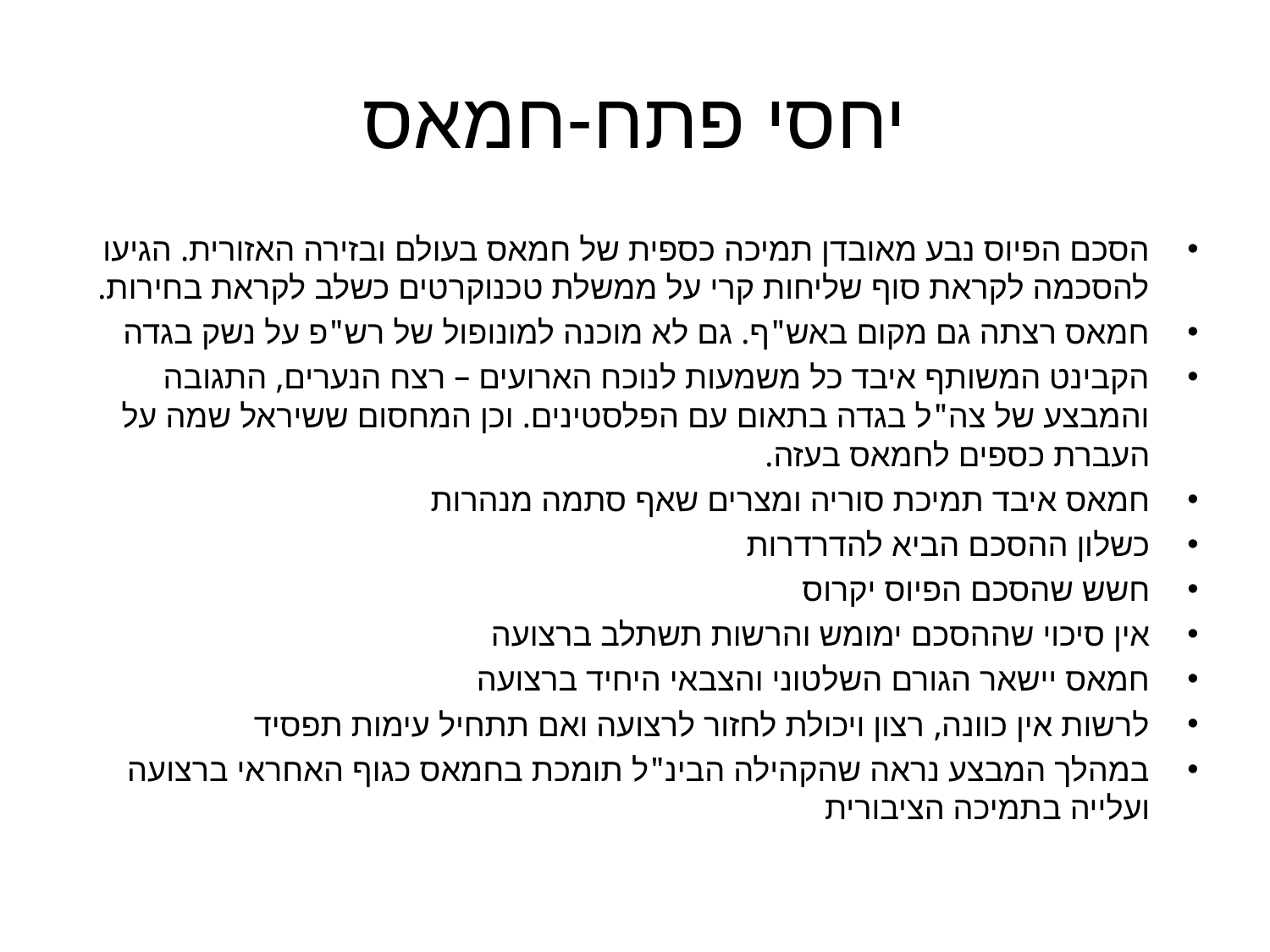

# יחסי פתח-חמאס
הסכם הפיוס נבע מאובדן תמיכה כספית של חמאס בעולם ובזירה האזורית. הגיעו להסכמה לקראת סוף שליחות קרי על ממשלת טכנוקרטים כשלב לקראת בחירות.
חמאס רצתה גם מקום באש"ף. גם לא מוכנה למונופול של רש"פ על נשק בגדה
הקבינט המשותף איבד כל משמעות לנוכח הארועים – רצח הנערים, התגובה והמבצע של צה"ל בגדה בתאום עם הפלסטינים. וכן המחסום ששיראל שמה על העברת כספים לחמאס בעזה.
חמאס איבד תמיכת סוריה ומצרים שאף סתמה מנהרות
כשלון ההסכם הביא להדרדרות
חשש שהסכם הפיוס יקרוס
אין סיכוי שההסכם ימומש והרשות תשתלב ברצועה
חמאס יישאר הגורם השלטוני והצבאי היחיד ברצועה
לרשות אין כוונה, רצון ויכולת לחזור לרצועה ואם תתחיל עימות תפסיד
במהלך המבצע נראה שהקהילה הבינ"ל תומכת בחמאס כגוף האחראי ברצועה ועלייה בתמיכה הציבורית